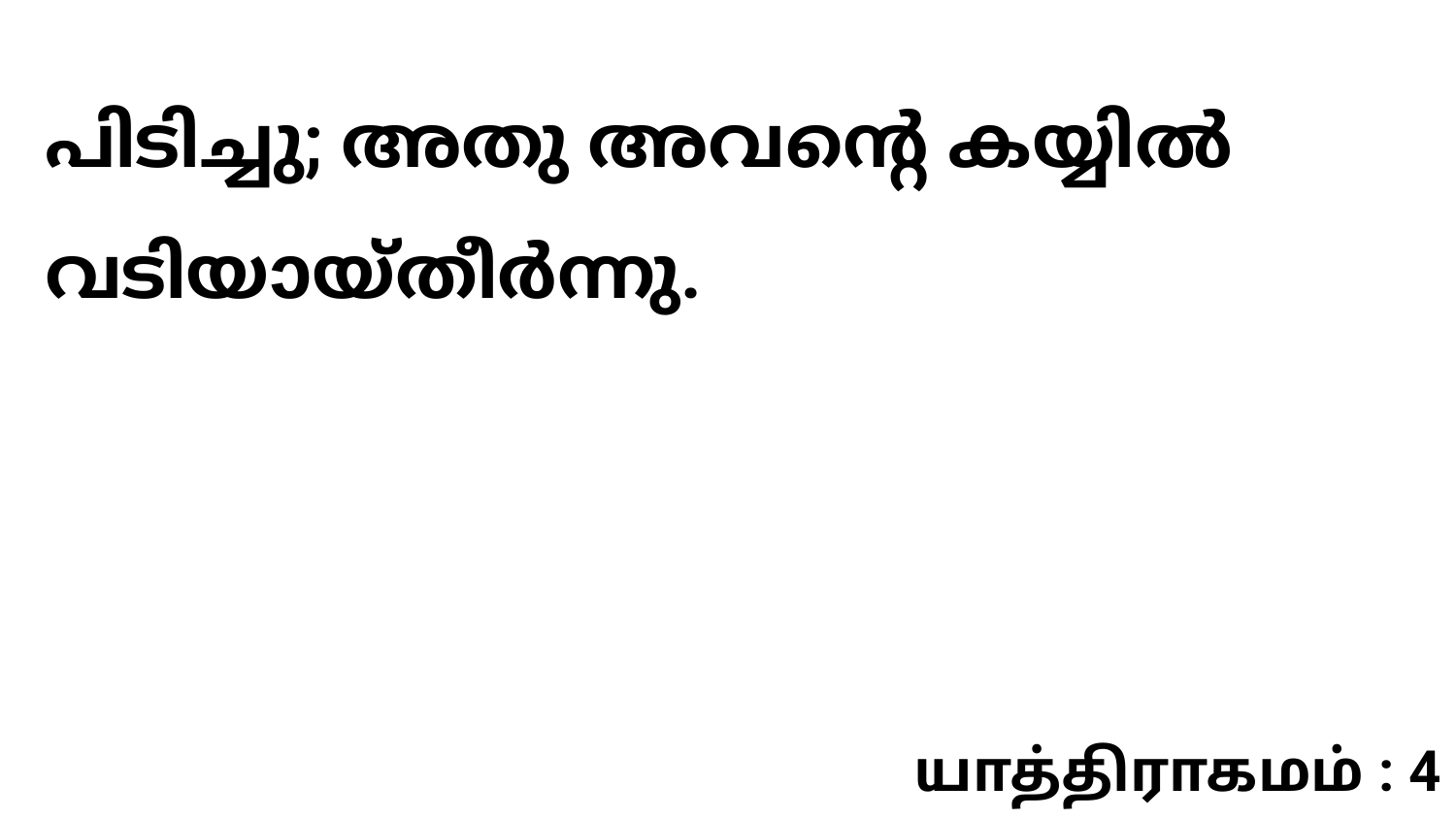

പിടിച്ചു; അതു അവന്റെ കയ്യിൽ വടിയായ്തീർന്നു.
யாத்திராகமம் : 4